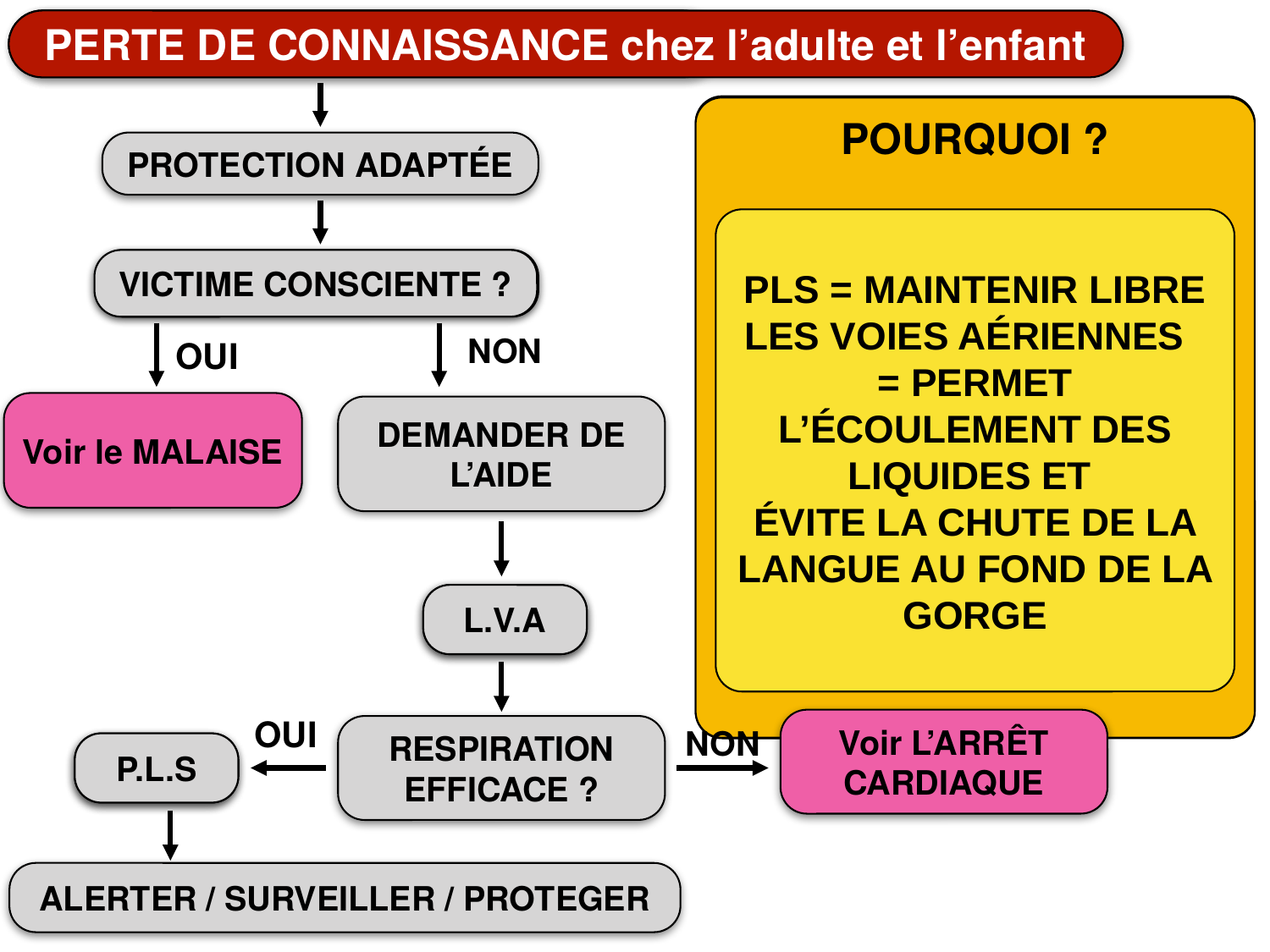

PERTE DE CONNAISSANCE
PERTE DE CONNAISSANCE
PERTE DE CONNAISSANCE chez l’adulte et l’enfant

RESULTATS
POURQUOI ?
COMMENT?
PROTECTION ADAPTÉE
N’OCCASIONNER AUCUNE PRESSION SUR LA POITRINE

PREPARER LE RETOURNEMENT
PLS = MAINTENIR LIBRE LES VOIES AÉRIENNES   = PERMET L’ÉCOULEMENT DES LIQUIDES ET
ÉVITE LA CHUTE DE LA LANGUE AU FOND DE LA GORGE
VICTIME CONSCIENTE ?
VICTIME CONSCIENTE ?
ABOUTIR A UNE POSITION STABLE, LA + LATERALE POSSIBLE
NON

OUI
RETOURNER
Voir le MALAISE
DEMANDER DE L’AIDE
PERMETTRE L’ECOULEMENT DES LIQUIDES
STABILISER

LIMITER AU MAX LES MOUVEMENTS DE LA COLONNE VERTEBRALE
L.V.A
L.V.A

OUI
Voir L’ARRÊT CARDIAQUE
NON
RESPIRATION EFFICACE ?
P.L.S
P.L.S

ALERTER / SURVEILLER / PROTEGER